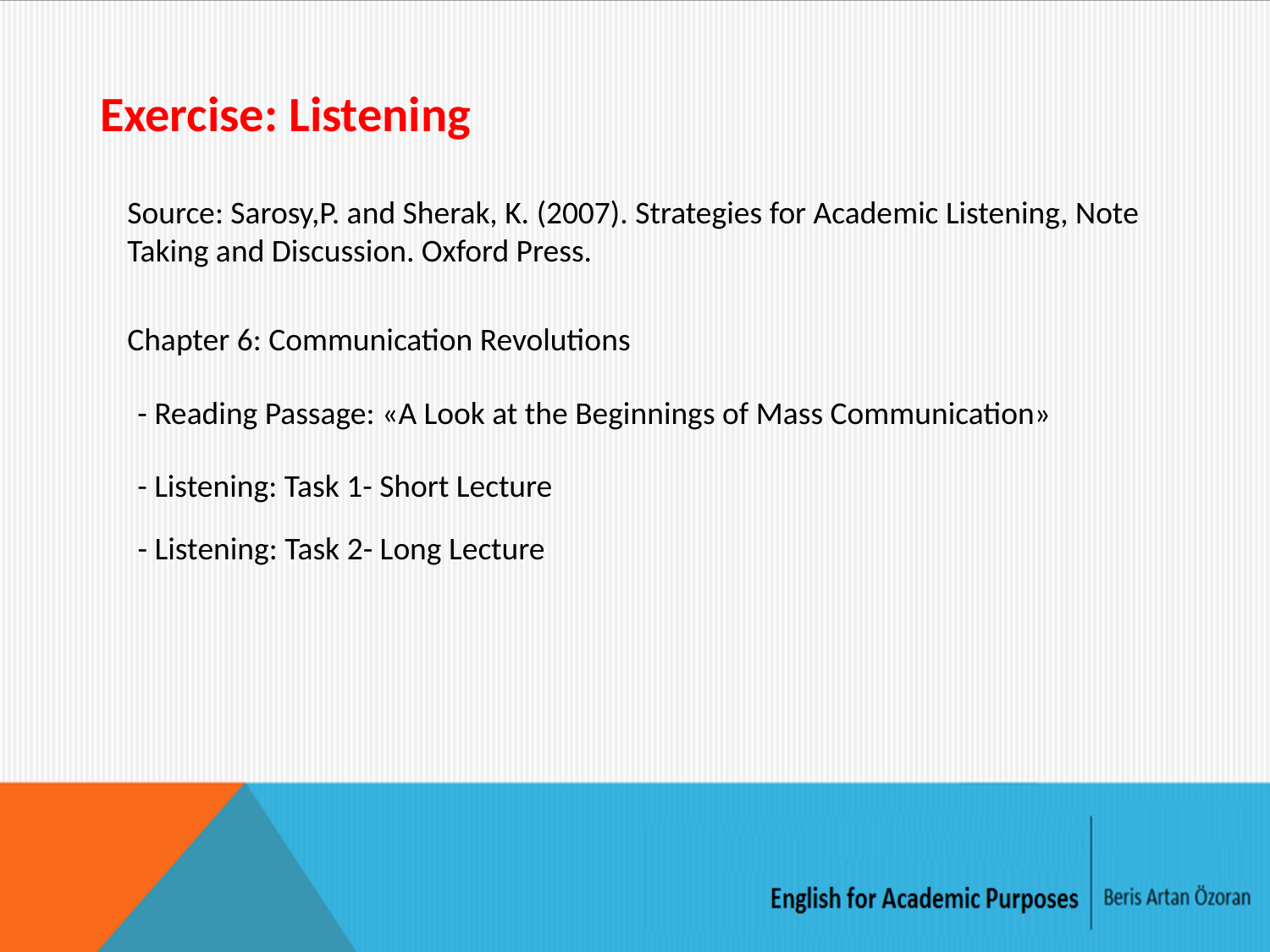

Exercise: Listening
Source: Sarosy,P. and Sherak, K. (2007). Strategies for Academic Listening, Note Taking and Discussion. Oxford Press.
Chapter 6: Communication Revolutions
- Reading Passage: «A Look at the Beginnings of Mass Communication»
- Listening: Task 1- Short Lecture
- Listening: Task 2- Long Lecture